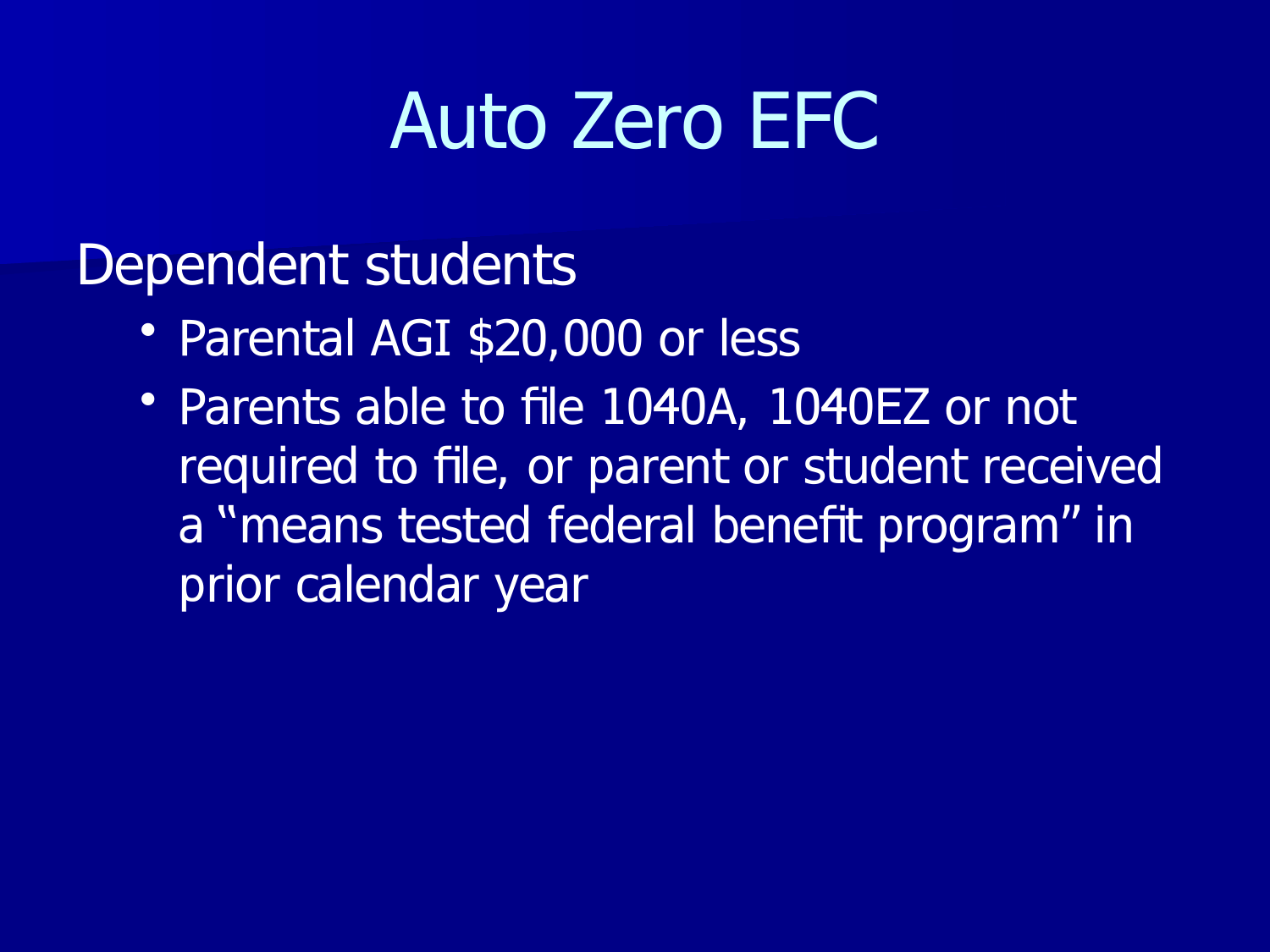

# Auto Zero EFC
Dependent students
Parental AGI $20,000 or less
Parents able to file 1040A, 1040EZ or not required to file, or parent or student received a “means tested federal benefit program” in prior calendar year